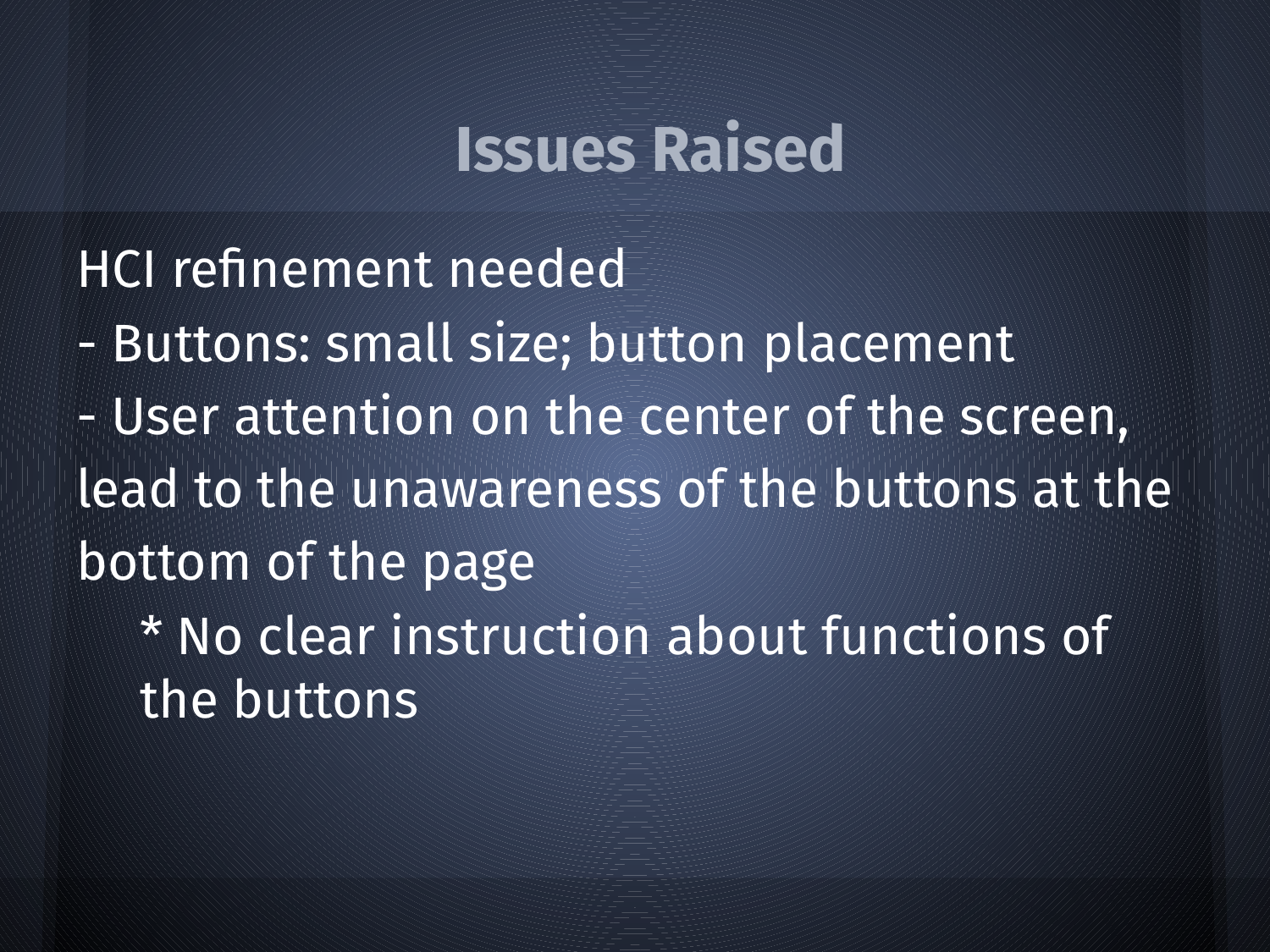

# Issues Raised
HCI refinement needed
- Buttons: small size; button placement
- User attention on the center of the screen, lead to the unawareness of the buttons at the bottom of the page
* No clear instruction about functions of the buttons